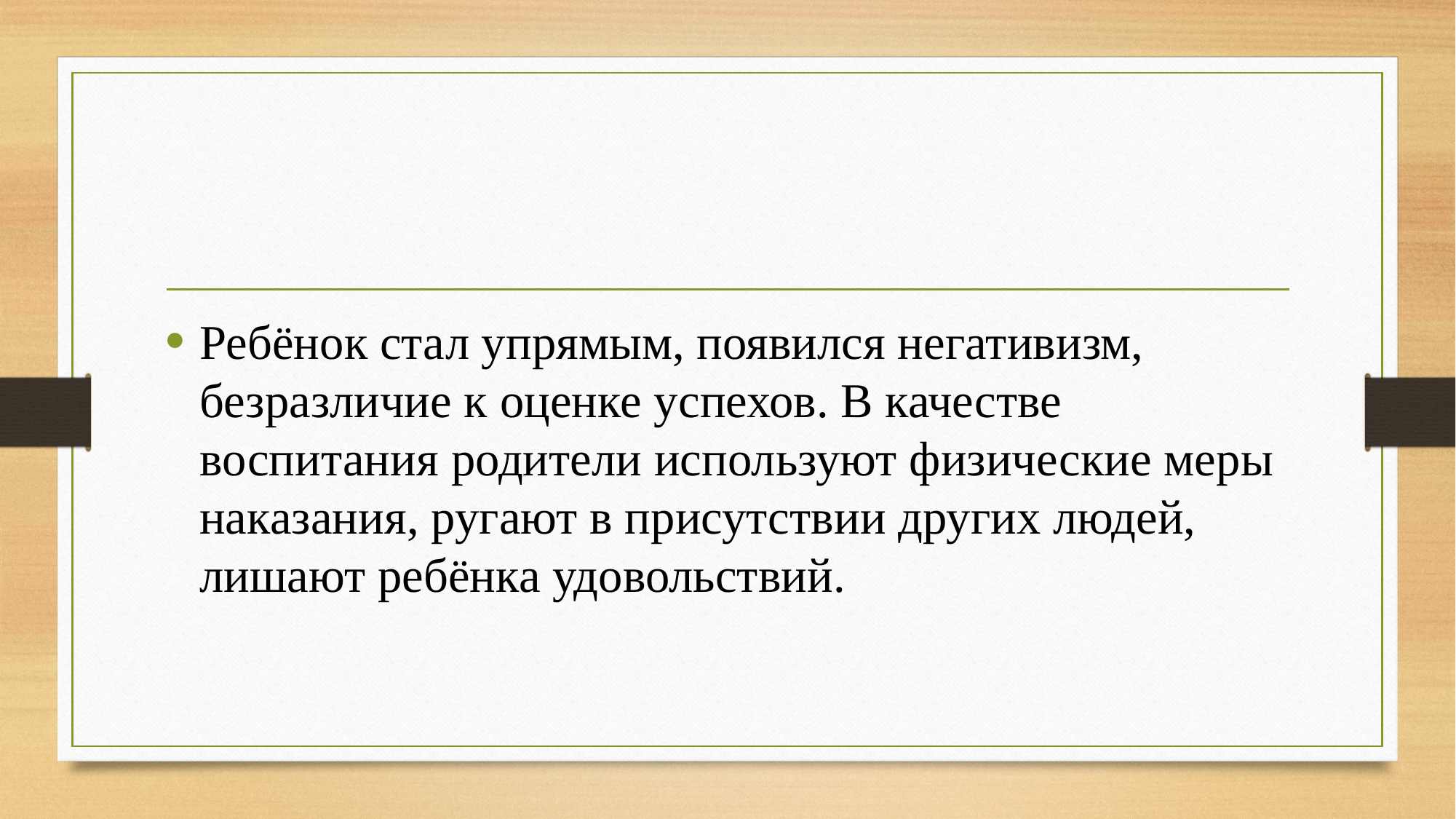

Ребёнок стал упрямым, появился негативизм, безразличие к оценке успехов. В качестве воспитания родители используют физические меры наказания, ругают в присутствии других людей, лишают ребёнка удовольствий.